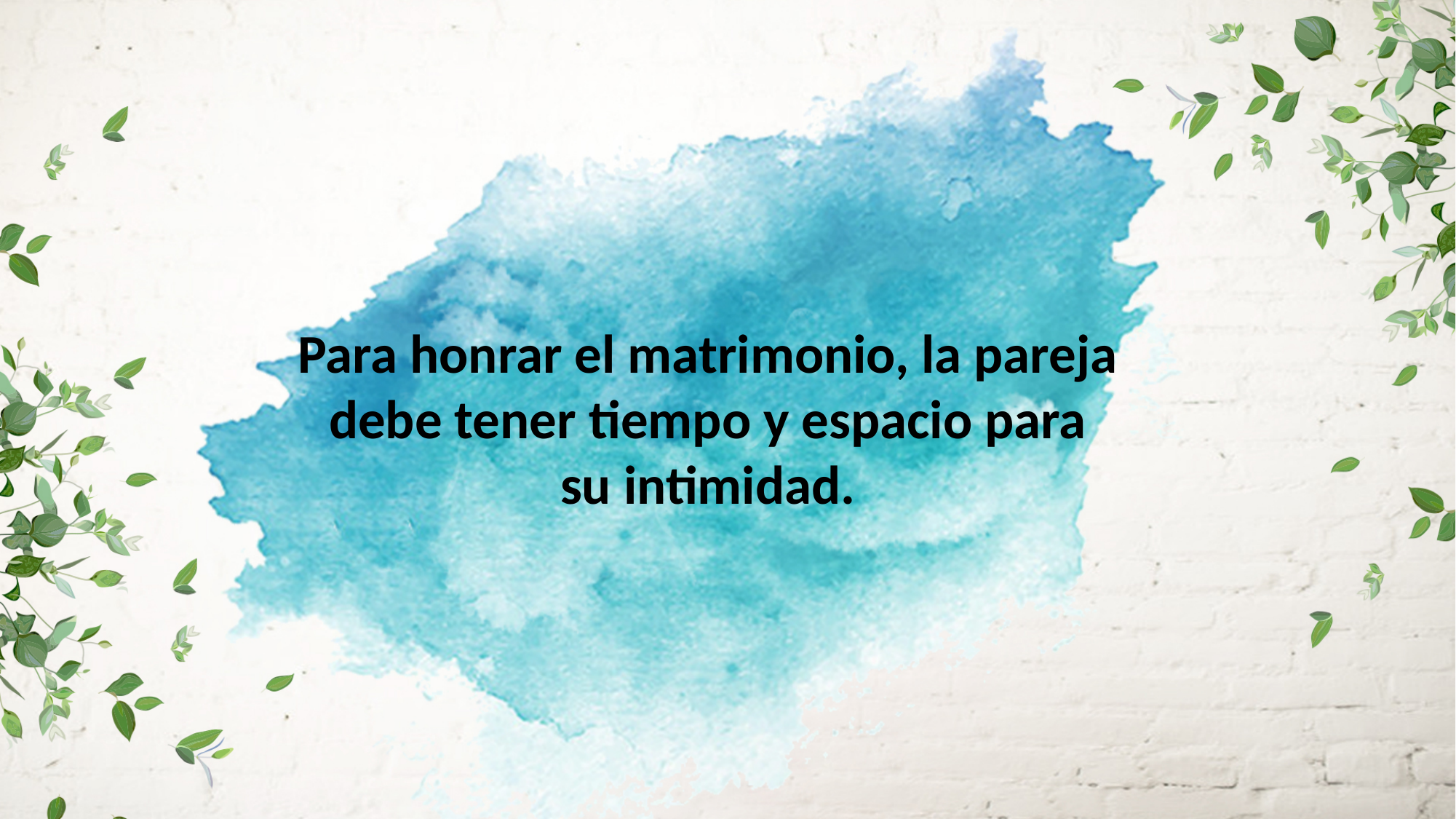

Para honrar el matrimonio, la pareja debe tener tiempo y espacio para
su intimidad.